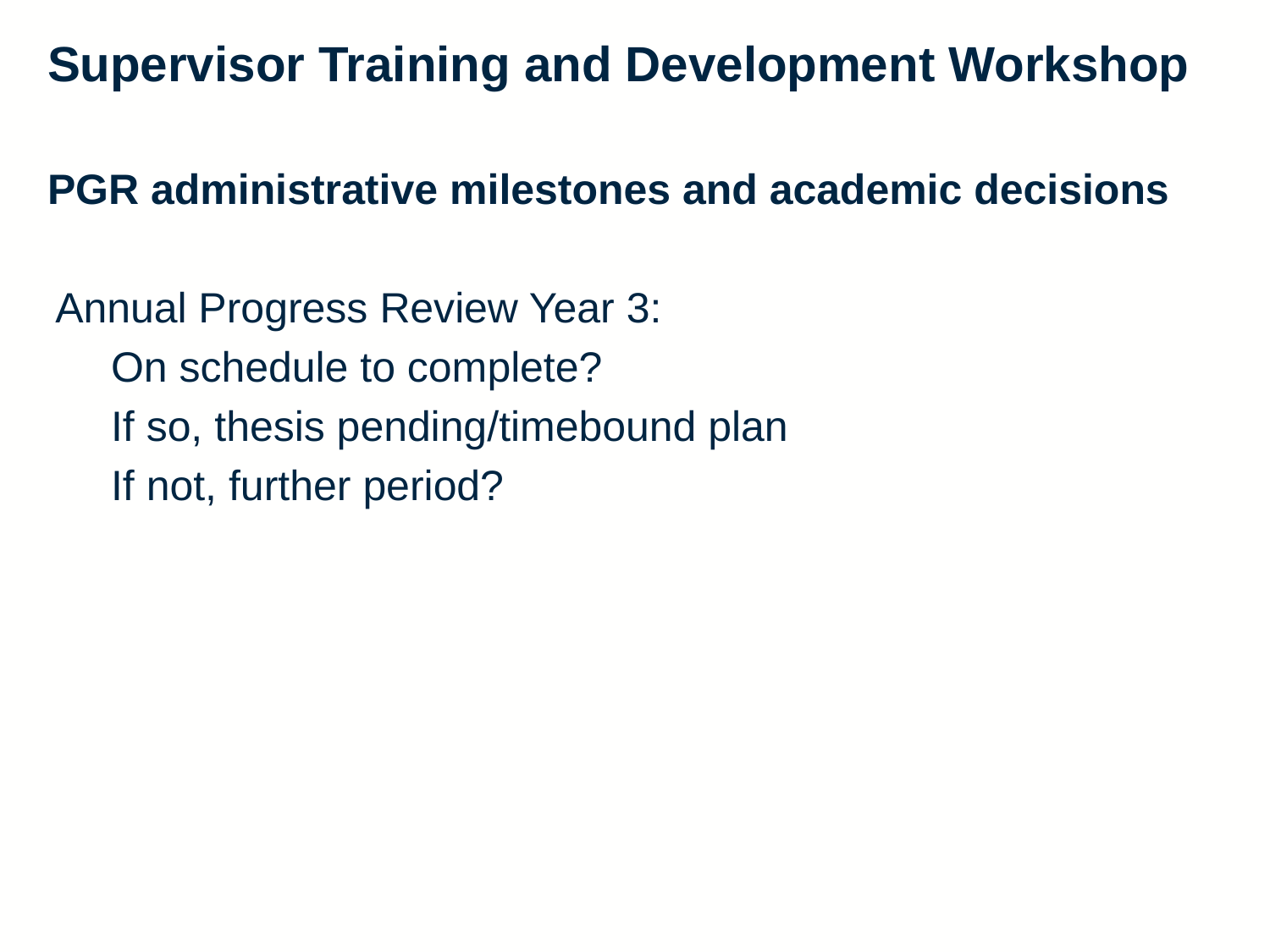

Supervisor Training and Development Workshop

PGR administrative milestones and academic decisions

Annual Progress Review Year 3:
On schedule to complete?
If so, thesis pending/timebound plan
If not, further period?